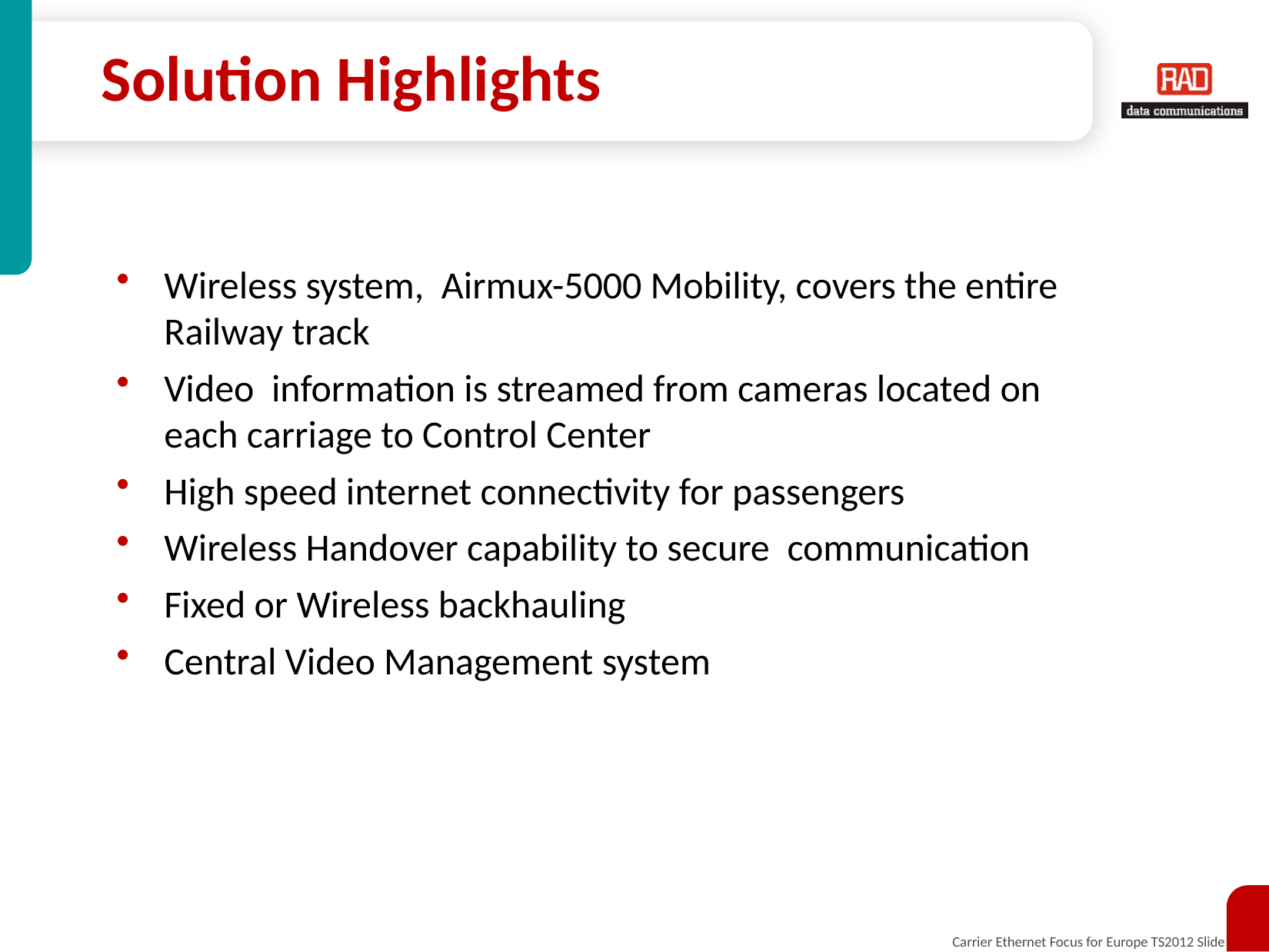

# Solution Highlights
Wireless system,  Airmux-5000 Mobility, covers the entire Railway track
Video  information is streamed from cameras located on each carriage to Control Center
High speed internet connectivity for passengers
Wireless Handover capability to secure  communication
Fixed or Wireless backhauling
Central Video Management system